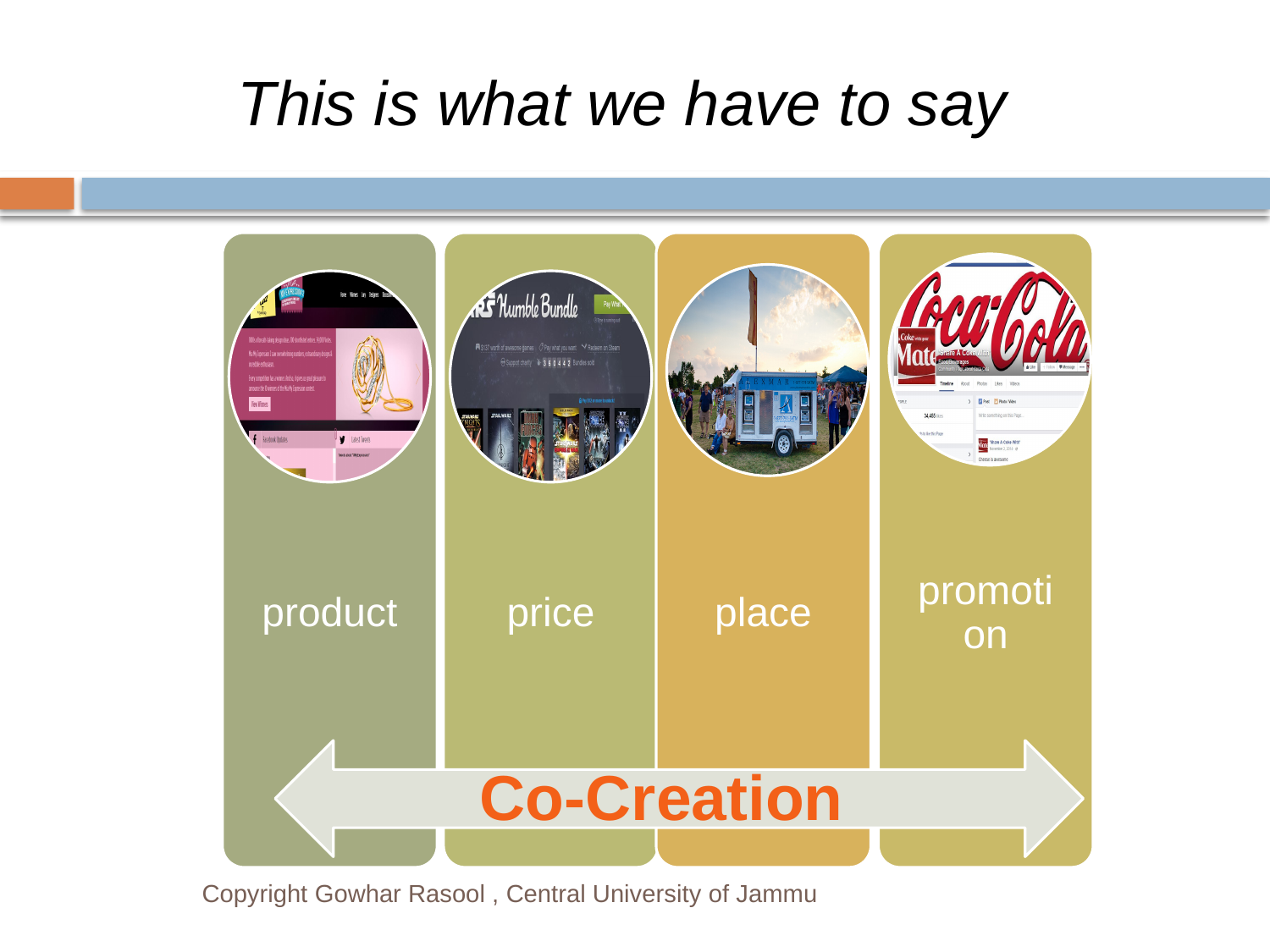

# This is what we have to say
product
price
promotion
place
    Co-Creation
Copyright Gowhar Rasool , Central University of Jammu